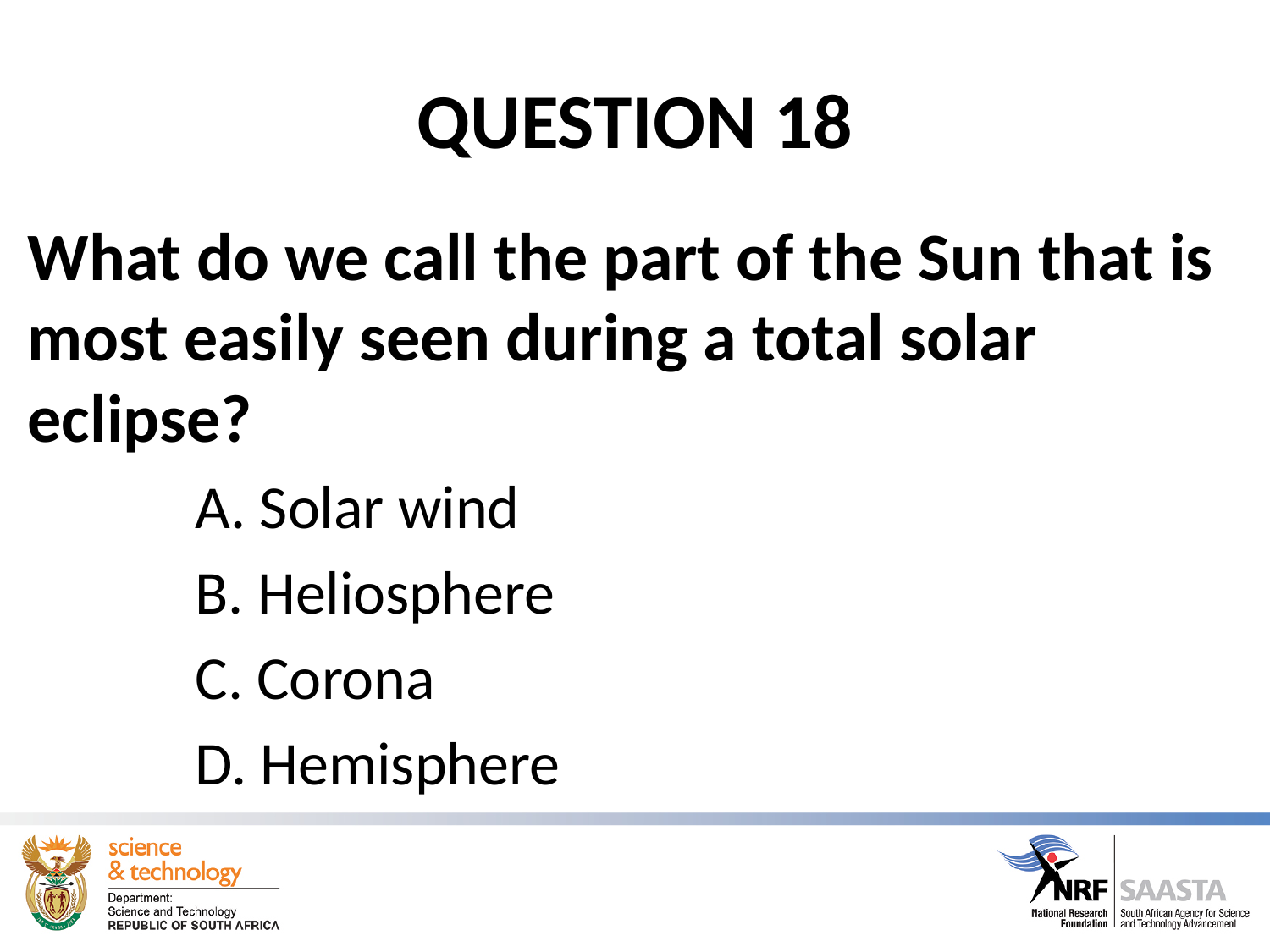

# QUESTION 18
What do we call the part of the Sun that is most easily seen during a total solar eclipse?
	A. Solar wind
	B. Heliosphere
	C. Corona
	D. Hemisphere